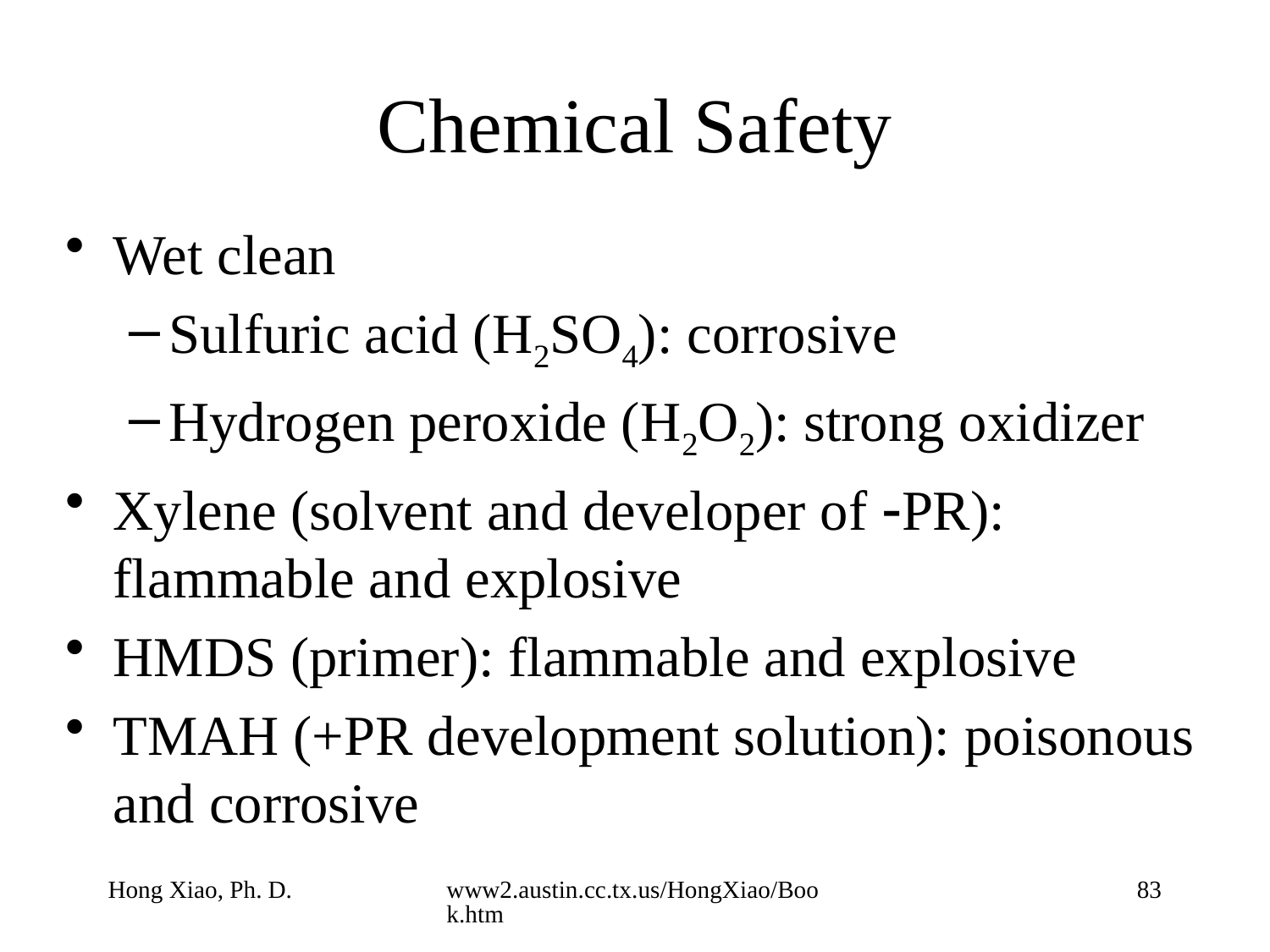

# Chemical Safety
Wet clean
Sulfuric acid (H2SO4): corrosive
Hydrogen peroxide (H2O2): strong oxidizer
Xylene (solvent and developer of −PR): flammable and explosive
HMDS (primer): flammable and explosive
TMAH (+PR development solution): poisonous and corrosive
Hong Xiao, Ph. D.
www2.austin.cc.tx.us/HongXiao/Book.htm
83